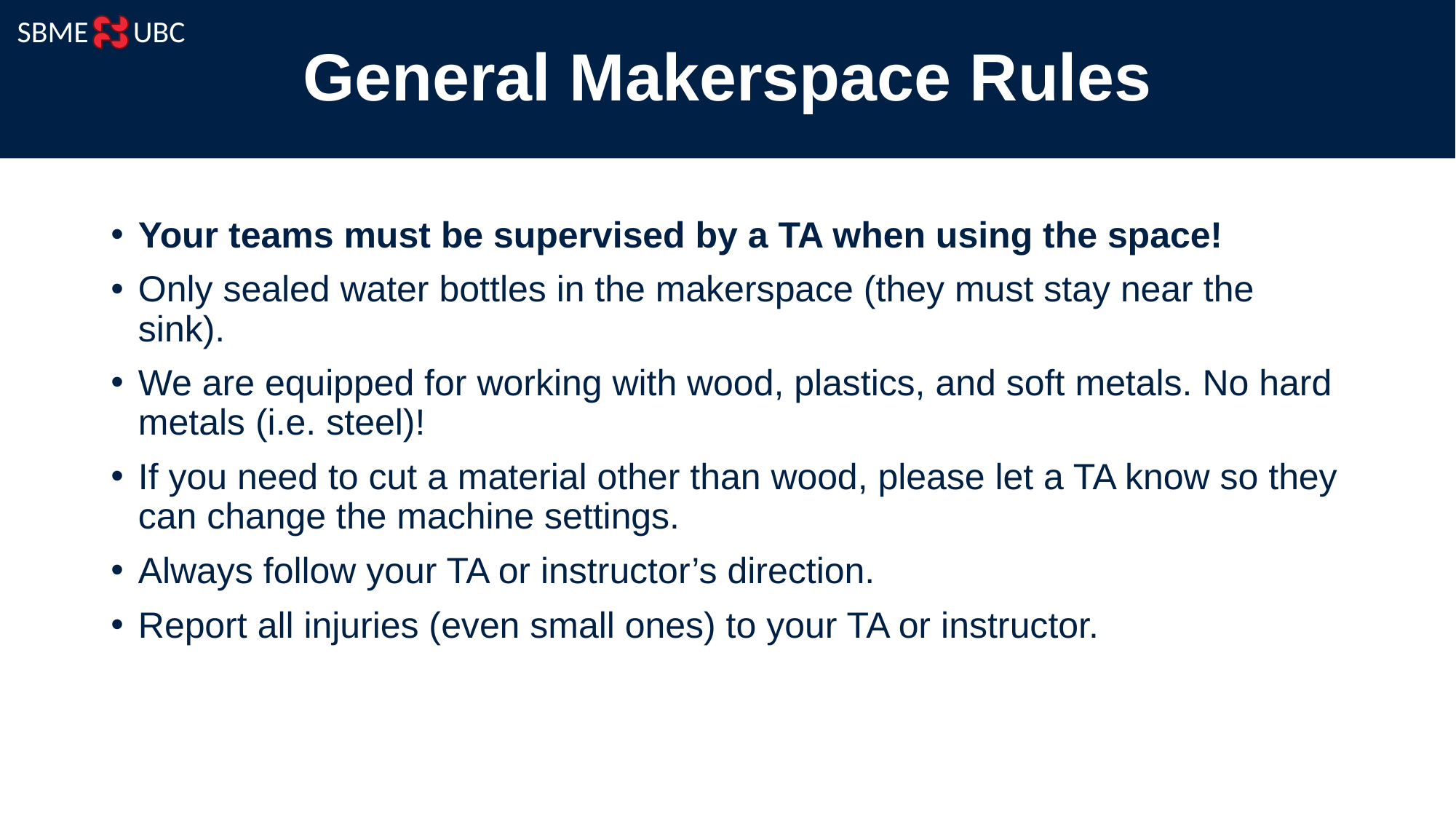

# General Makerspace Rules
UBC
SBME

Your teams must be supervised by a TA when using the space!
Only sealed water bottles in the makerspace (they must stay near the sink).
We are equipped for working with wood, plastics, and soft metals. No hard metals (i.e. steel)!
If you need to cut a material other than wood, please let a TA know so they can change the machine settings.
Always follow your TA or instructor’s direction.
Report all injuries (even small ones) to your TA or instructor.